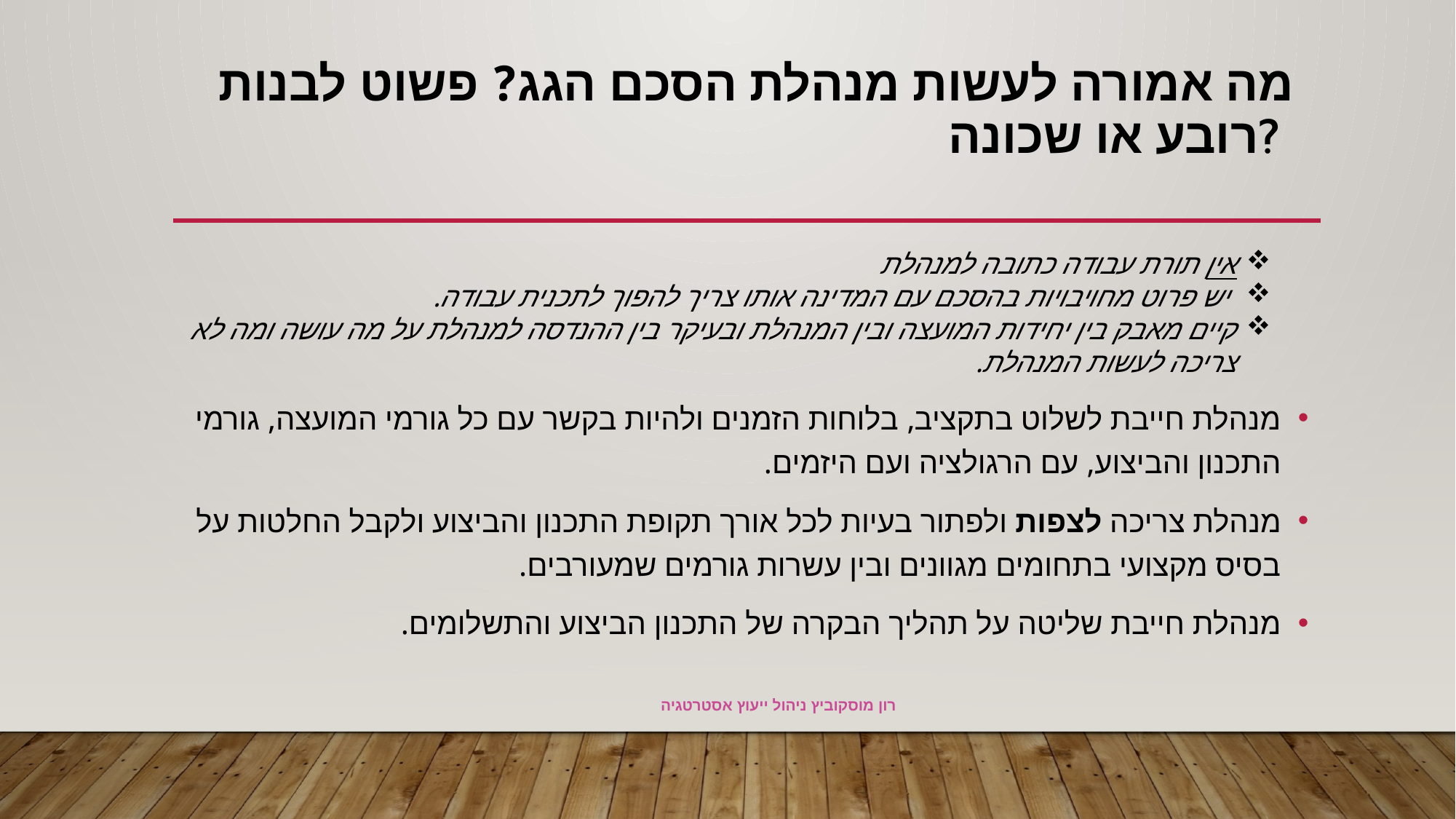

# מה אמורה לעשות מנהלת הסכם הגג? פשוט לבנות רובע או שכונה?
אין תורת עבודה כתובה למנהלת
 יש פרוט מחויבויות בהסכם עם המדינה אותו צריך להפוך לתכנית עבודה.
קיים מאבק בין יחידות המועצה ובין המנהלת ובעיקר בין ההנדסה למנהלת על מה עושה ומה לא צריכה לעשות המנהלת.
מנהלת חייבת לשלוט בתקציב, בלוחות הזמנים ולהיות בקשר עם כל גורמי המועצה, גורמי התכנון והביצוע, עם הרגולציה ועם היזמים.
מנהלת צריכה לצפות ולפתור בעיות לכל אורך תקופת התכנון והביצוע ולקבל החלטות על בסיס מקצועי בתחומים מגוונים ובין עשרות גורמים שמעורבים.
מנהלת חייבת שליטה על תהליך הבקרה של התכנון הביצוע והתשלומים.
רון מוסקוביץ ניהול ייעוץ אסטרטגיה